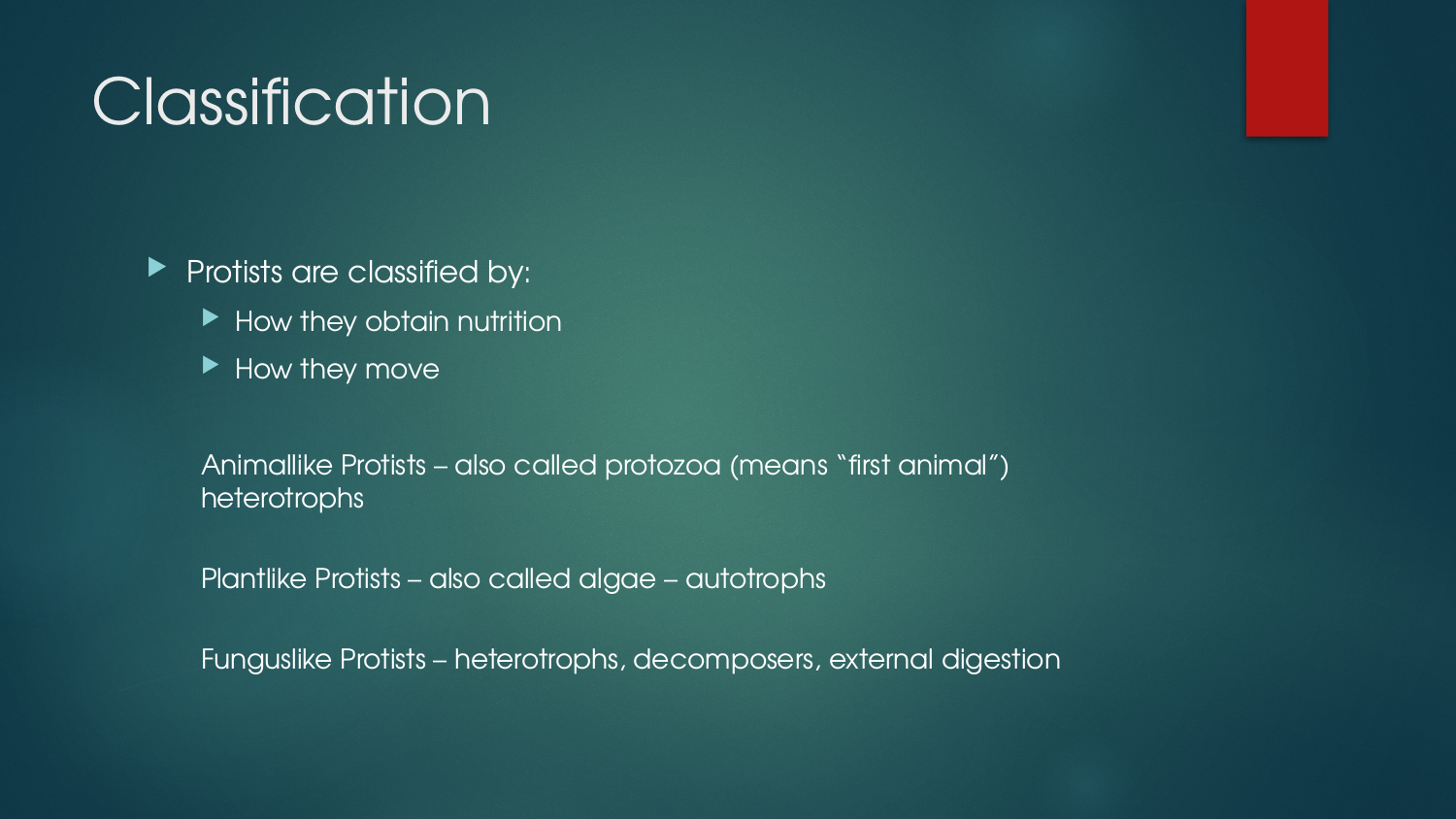

# Classification
Protists are classified by:
How they obtain nutrition
How they move

Animallike Protists – also called protozoa (means “first animal”)  heterotrophs
Plantlike Protists – also called algae – autotrophs
Funguslike Protists – heterotrophs, decomposers, external digestion